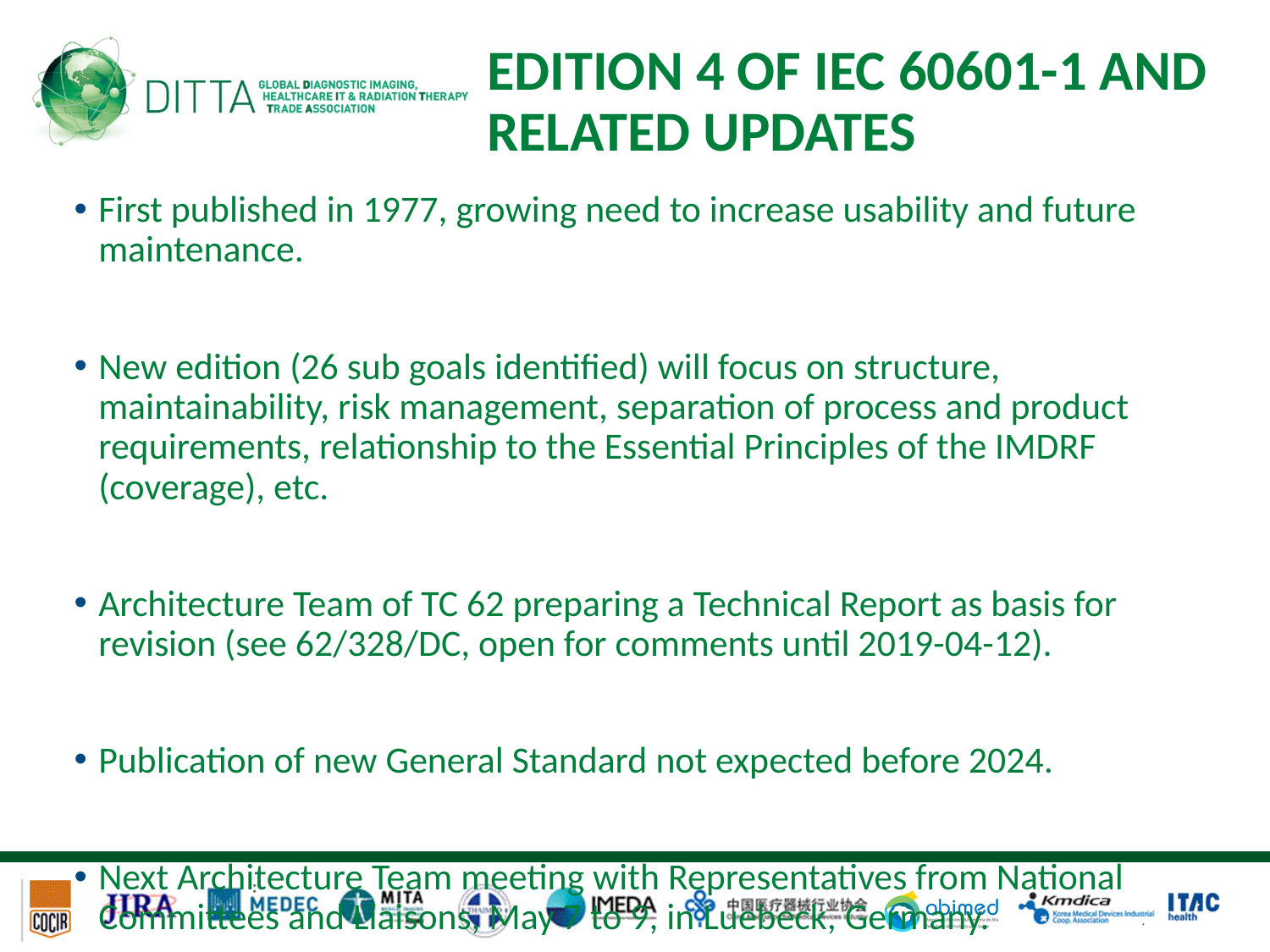

# Edition 4 of IEC 60601-1 AND related updates
First published in 1977, growing need to increase usability and future maintenance.

New edition (26 sub goals identified) will focus on structure, maintainability, risk management, separation of process and product requirements, relationship to the Essential Principles of the IMDRF (coverage), etc.

Architecture Team of TC 62 preparing a Technical Report as basis for revision (see 62/328/DC, open for comments until 2019-04-12).

Publication of new General Standard not expected before 2024.

Next Architecture Team meeting with Representatives from National Committees and Liaisons, May 7 to 9, in Luebeck, Germany.